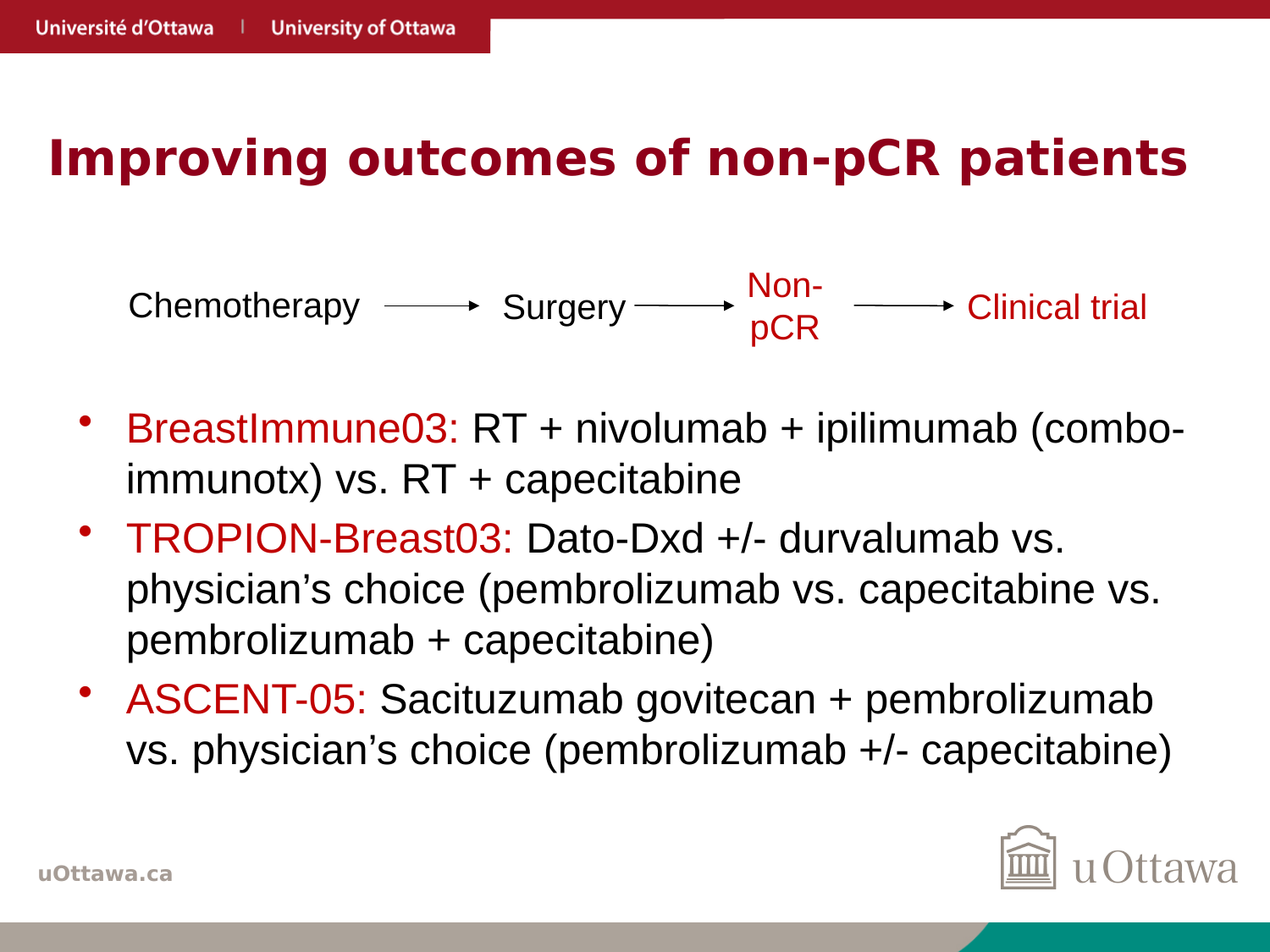

# Improving outcomes of non-pCR patients
Non- pCR
Chemotherapy
Surgery
Clinical trial
BreastImmune03: RT + nivolumab + ipilimumab (combo-immunotx) vs. RT + capecitabine
TROPION-Breast03: Dato-Dxd +/- durvalumab vs. physician’s choice (pembrolizumab vs. capecitabine vs. pembrolizumab + capecitabine)
ASCENT-05: Sacituzumab govitecan + pembrolizumab vs. physician’s choice (pembrolizumab +/- capecitabine)